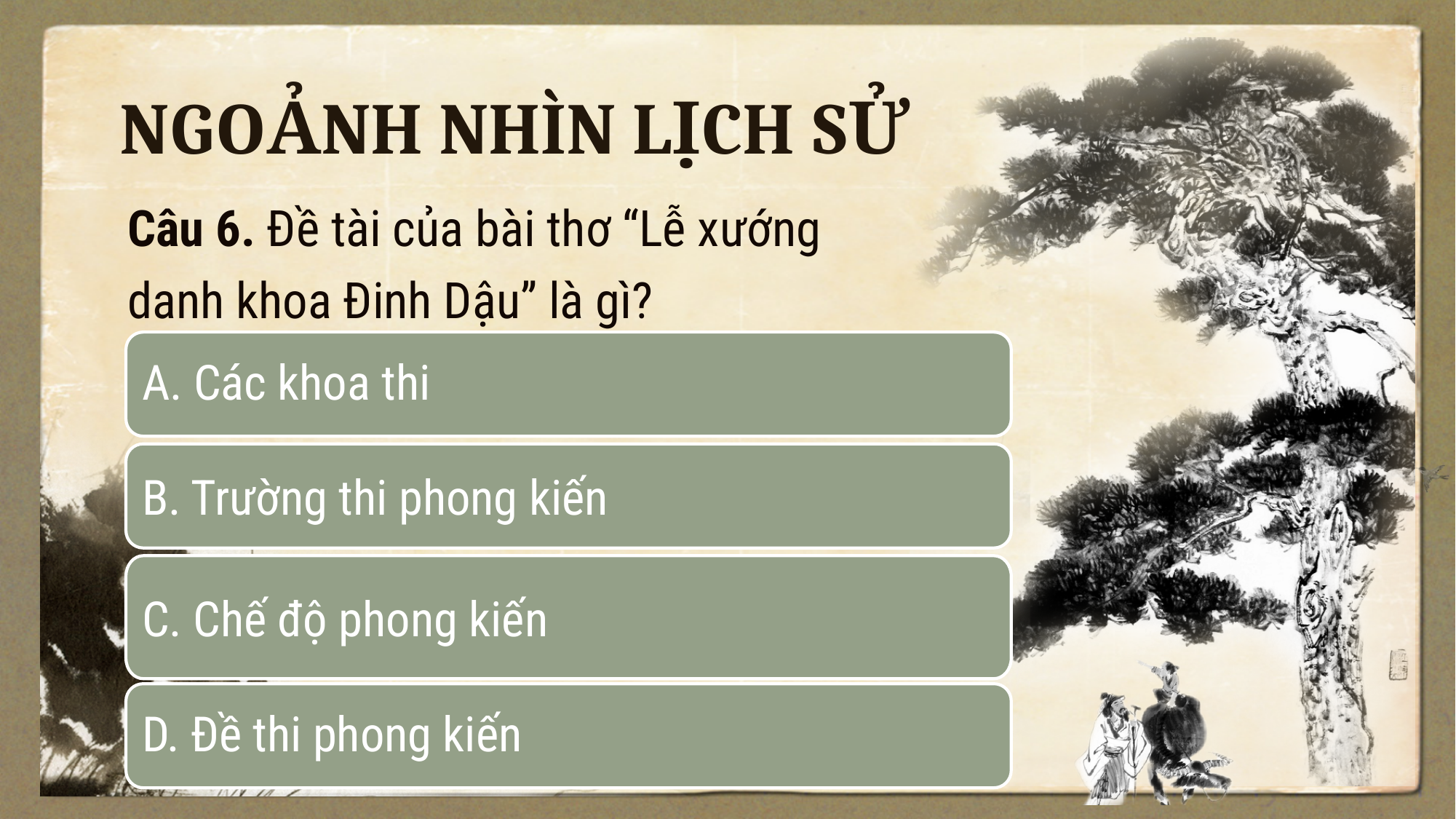

NGOẢNH NHÌN LỊCH SỬ
Câu 6. Đề tài của bài thơ “Lễ xướng danh khoa Đinh Dậu” là gì?
A. Các khoa thi
B. Trường thi phong kiến
C. Chế độ phong kiến
D. Đề thi phong kiến